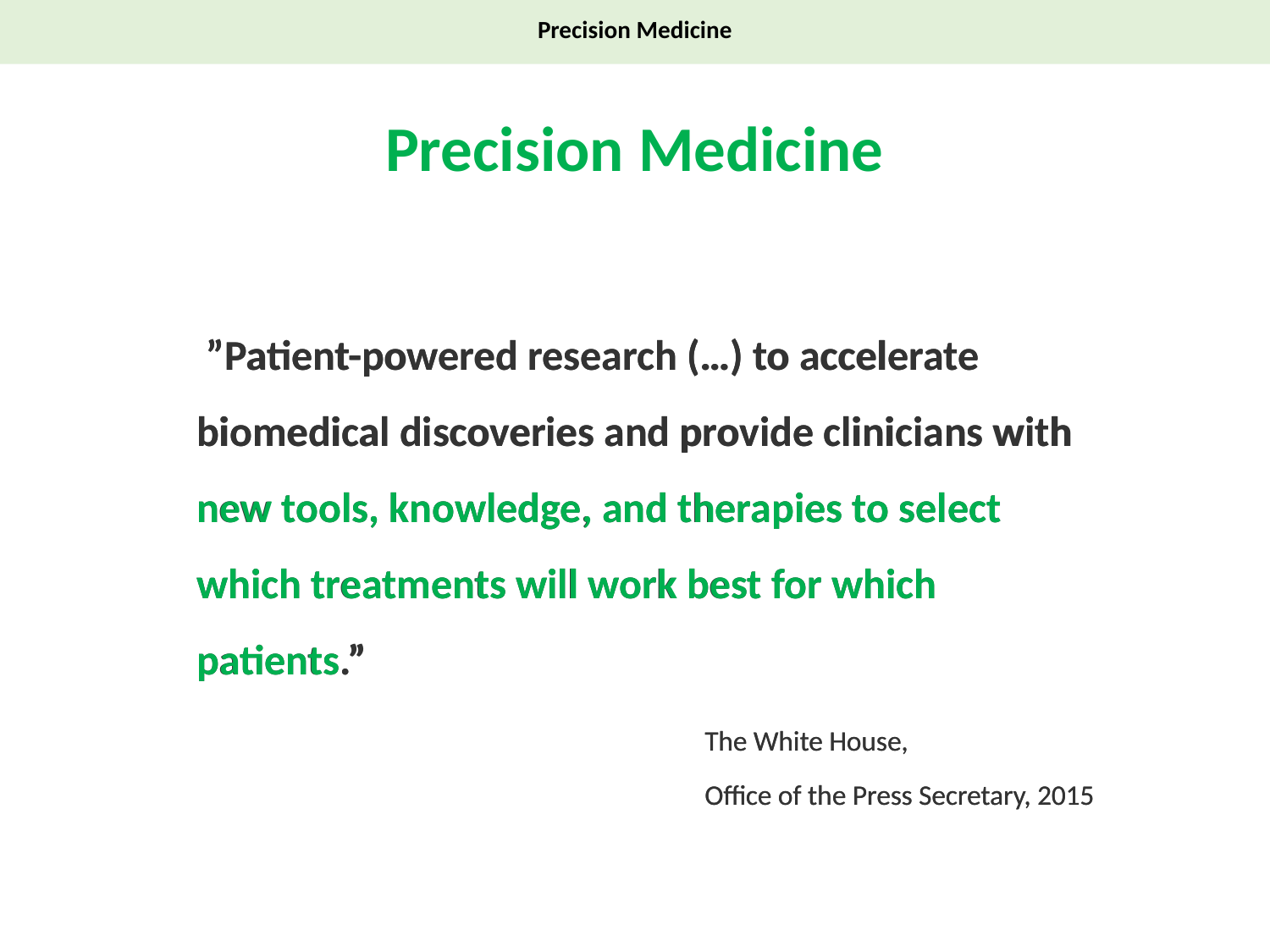

Precision Medicine
Precision Medicine
 ”Patient-powered research (…) to accelerate biomedical discoveries and provide clinicians with new tools, knowledge, and therapies to select which treatments will work best for which patients.”
				The White House,
				Office of the Press Secretary, 2015
 ”Patient-powered research (…) to accelerate biomedical discoveries and provide clinicians with new tools, knowledge, and therapies to select which treatments will work best for which patients.”
				The White House,
				Office of the Press Secretary, 2015